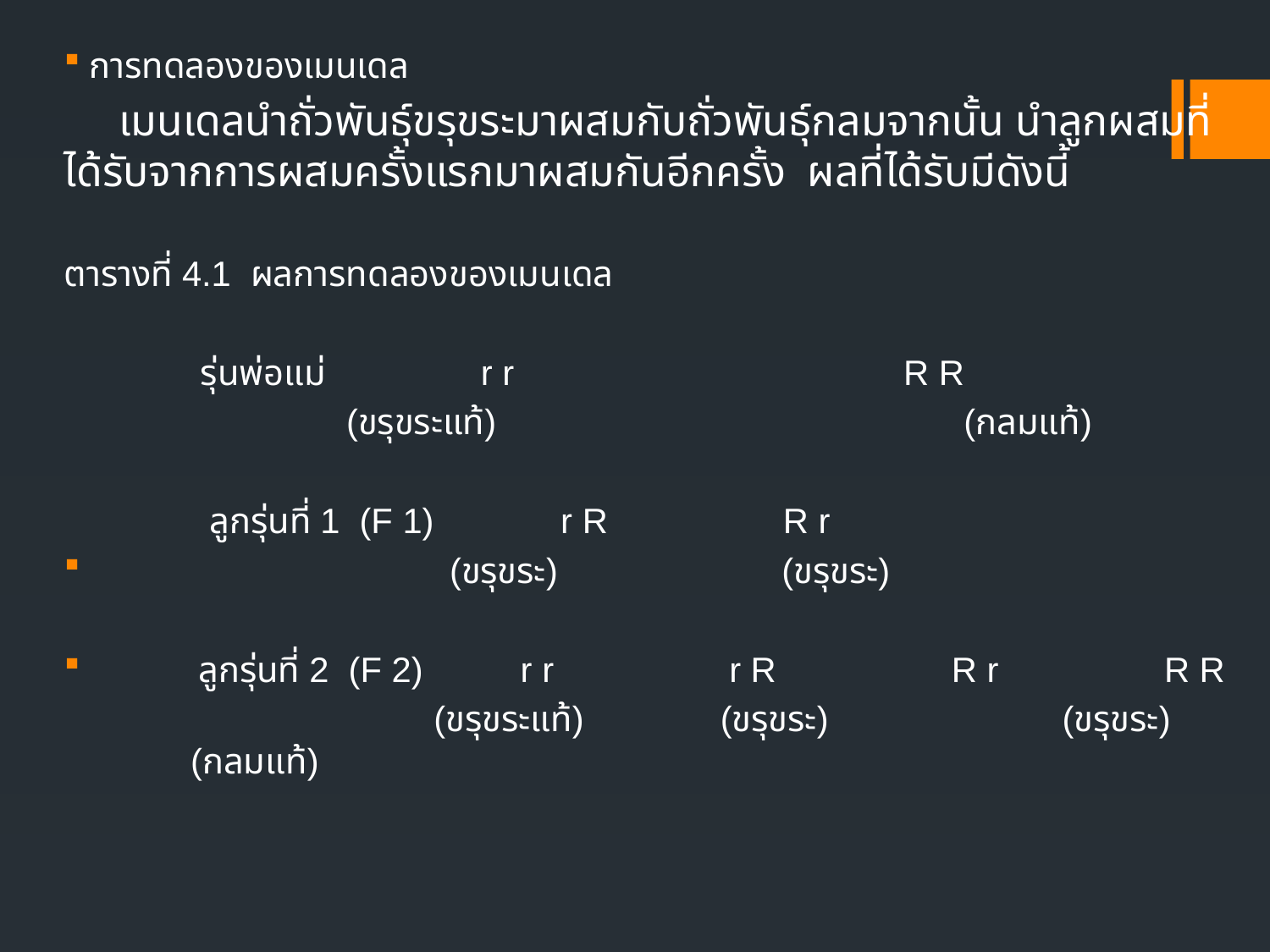

การทดลองของเมนเดล
      เมนเดลนำถั่วพันธุ์ขรุขระมาผสมกับถั่วพันธุ์กลมจากนั้น นำลูกผสมที่ได้รับจากการผสมครั้งแรกมาผสมกันอีกครั้ง  ผลที่ได้รับมีดังนี้

ตารางที่ 4.1  ผลการทดลองของเมนเดล

               รุ่นพ่อแม่                 r r                                        R R
                             (ขรุขระแท้)                                                (กลมแท้)

                ลูกรุ่นที่ 1  (F 1)             r R                  R r
                                     (ขรุขระ)                       (ขรุขระ)

            ลูกรุ่นที่ 2  (F 2)          r r                  r R                  R r                 R R
                                      (ขรุขระแท้)              (ขรุขระ)                        (ขรุขระ)                    (กลมแท้)